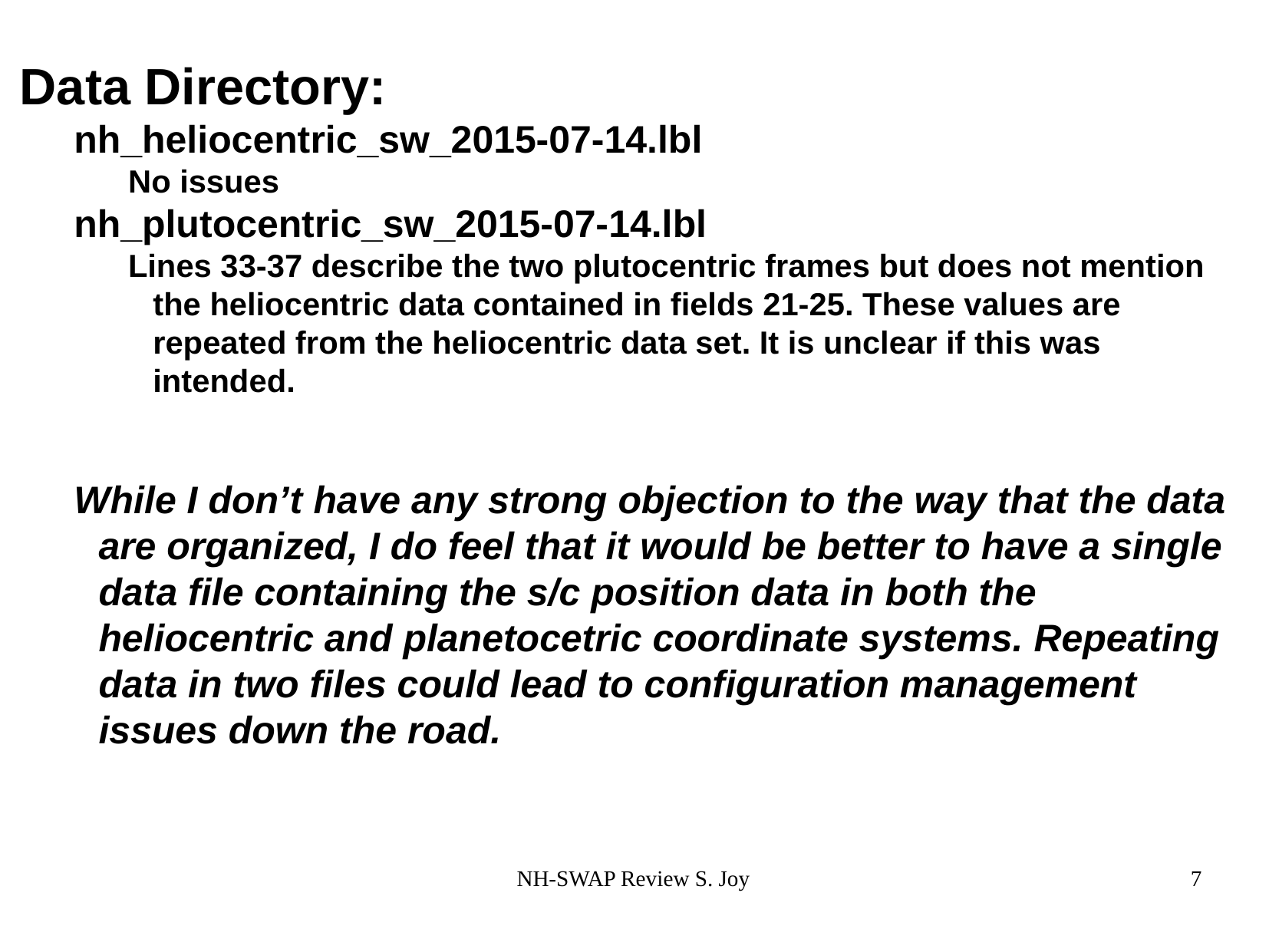

Data Directory:
nh_heliocentric_sw_2015-07-14.lbl
No issues
nh_plutocentric_sw_2015-07-14.lbl
Lines 33-37 describe the two plutocentric frames but does not mention
the heliocentric data contained in fields 21-25. These values are repeated from the heliocentric data set. It is unclear if this was intended.

While I don’t have any strong objection to the way that the data are organized, I do feel that it would be better to have a single data file containing the s/c position data in both the heliocentric and planetocetric coordinate systems. Repeating data in two files could lead to configuration management issues down the road.
NH-SWAP Review S. Joy
7